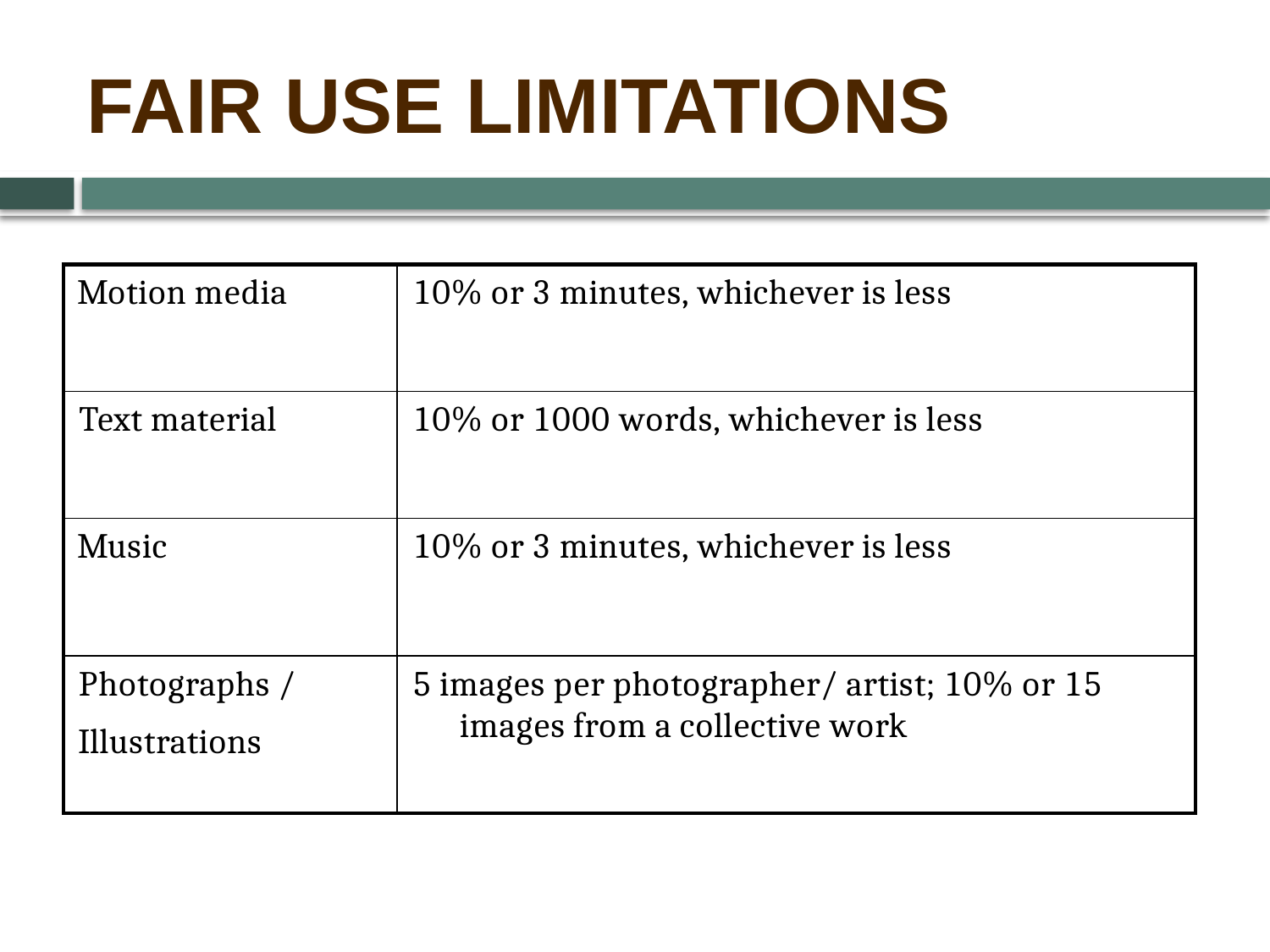

# Fair Use Limitations
| Motion media | 10% or 3 minutes, whichever is less |
| --- | --- |
| Text material | 10% or 1000 words, whichever is less |
| Music | 10% or 3 minutes, whichever is less |
| Photographs / Illustrations | 5 images per photographer/ artist; 10% or 15 images from a collective work |